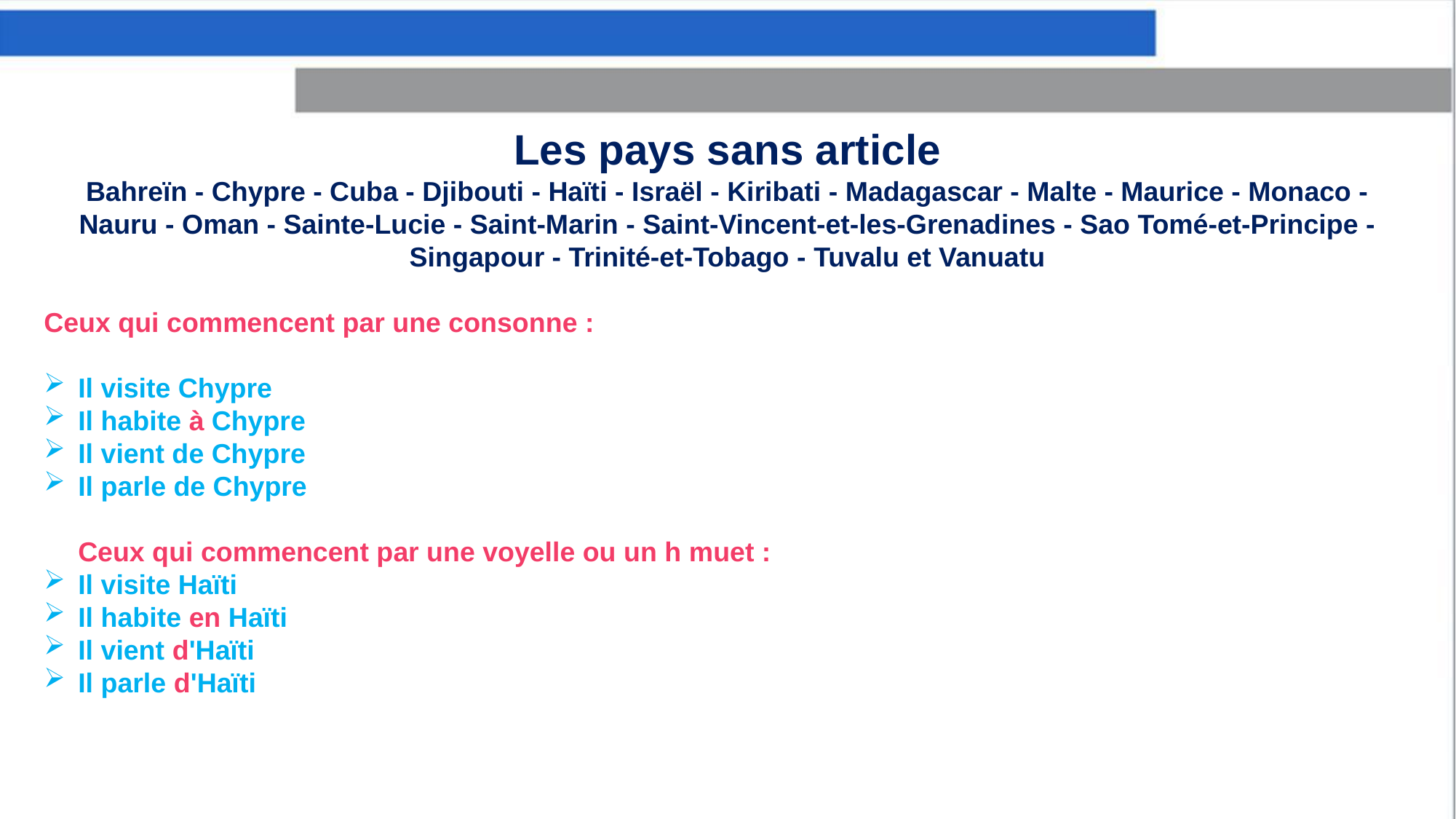

Les pays sans article
Bahreïn - Chypre - Cuba - Djibouti - Haïti - Israël - Kiribati - Madagascar - Malte - Maurice - Monaco - Nauru - Oman - Sainte-Lucie - Saint-Marin - Saint-Vincent-et-les-Grenadines - Sao Tomé-et-Principe - Singapour - Trinité-et-Tobago - Tuvalu et Vanuatu

Ceux qui commencent par une consonne :
Il visite Chypre
Il habite à Chypre
Il vient de Chypre
Il parle de Chypre
Ceux qui commencent par une voyelle ou un h muet :
Il visite Haïti
Il habite en Haïti
Il vient d'Haïti
Il parle d'Haïti